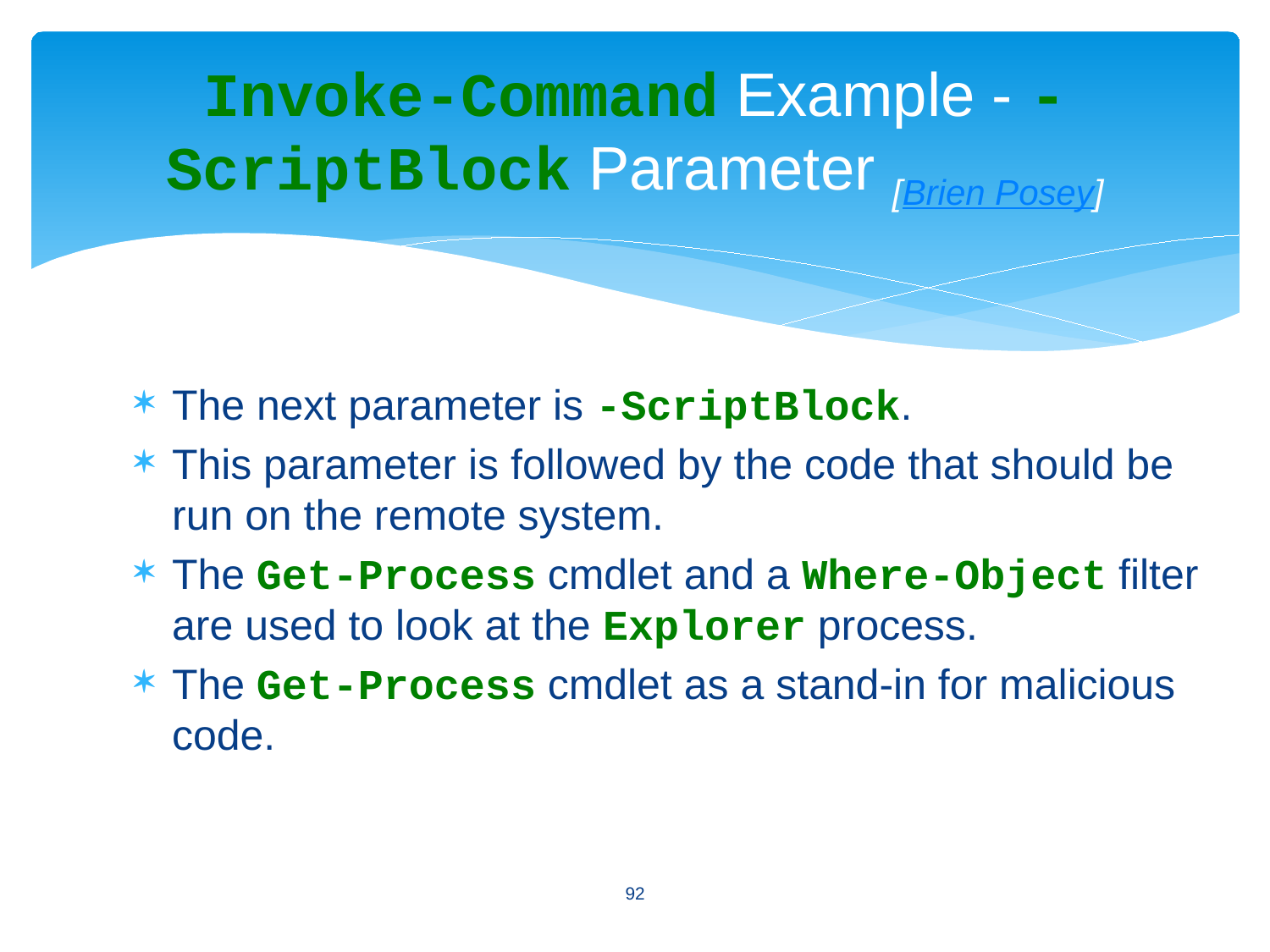

# Invoke-Command Example - -ScriptBlock Parameter [Brien Posey]
The next parameter is -ScriptBlock.
This parameter is followed by the code that should be run on the remote system.
The Get-Process cmdlet and a Where-Object filter are used to look at the Explorer process.
The Get-Process cmdlet as a stand-in for malicious code.
92